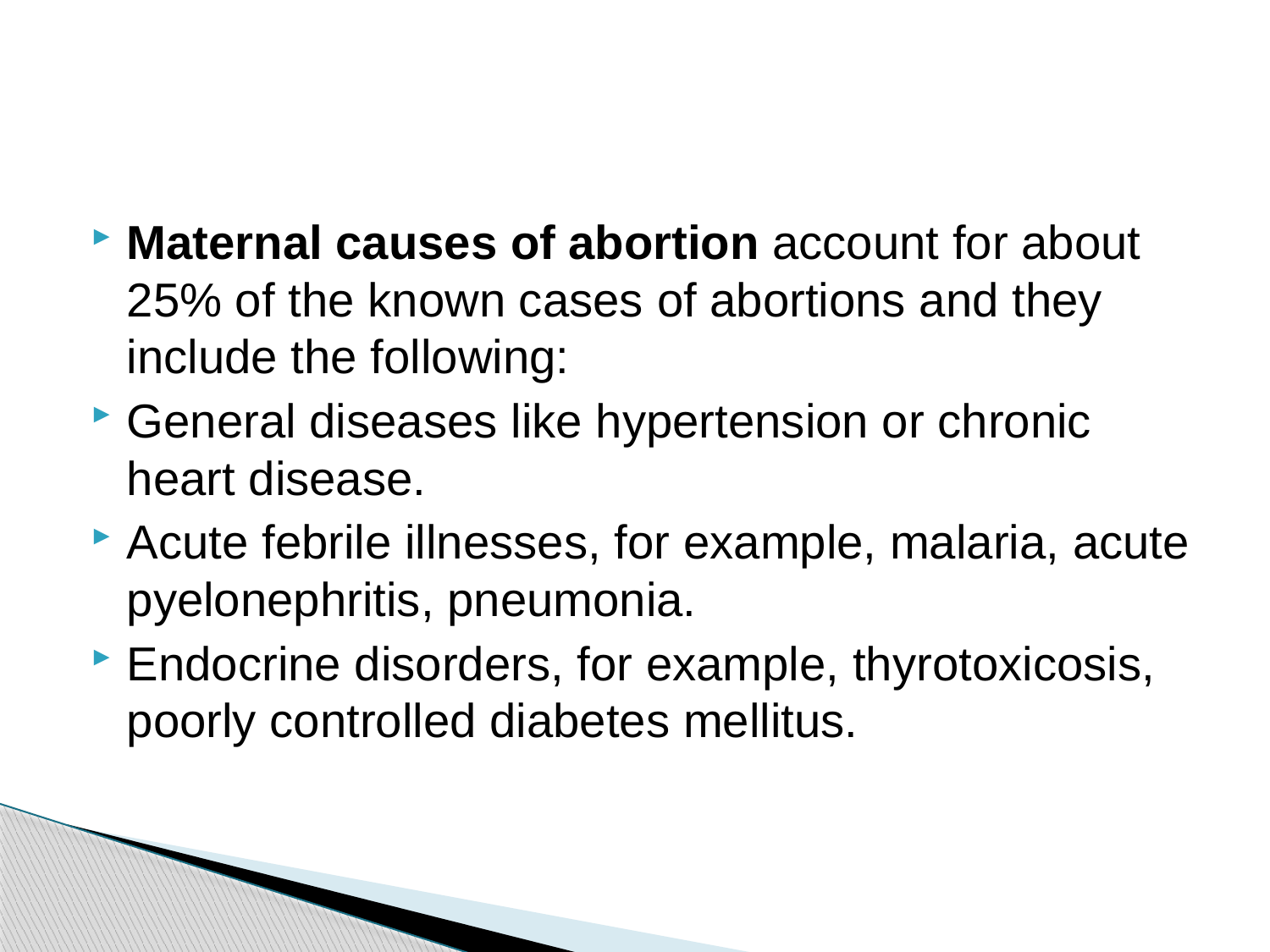

#
Maternal causes of abortion account for about 25% of the known cases of abortions and they include the following:
General diseases like hypertension or chronic heart disease.
Acute febrile illnesses, for example, malaria, acute pyelonephritis, pneumonia.
Endocrine disorders, for example, thyrotoxicosis, poorly controlled diabetes mellitus.

94